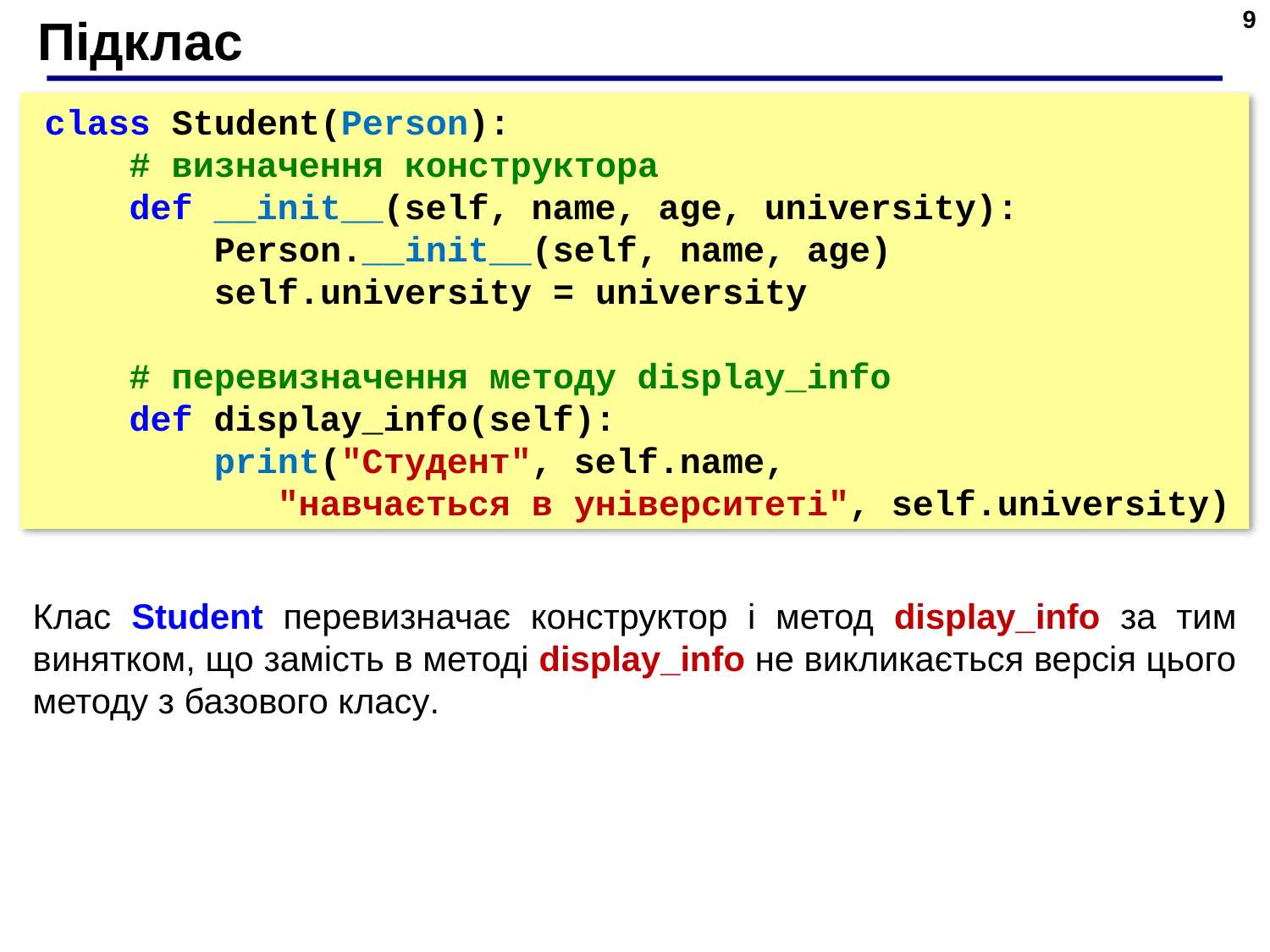

9
# Підклас

class Student(Person):
    # визначення конструктора
    def __init__(self, name, age, university):
        Person.__init__(self, name, age)
        self.university = university

    # перевизначення методу display_info
    def display_info(self):
        print("Студент", self.name,
           "навчається в університеті", self.university)
Клас Student перевизначає конструктор і метод display_info за тим винятком, що замість в методі display_info не викликається версія цього методу з базового класу.